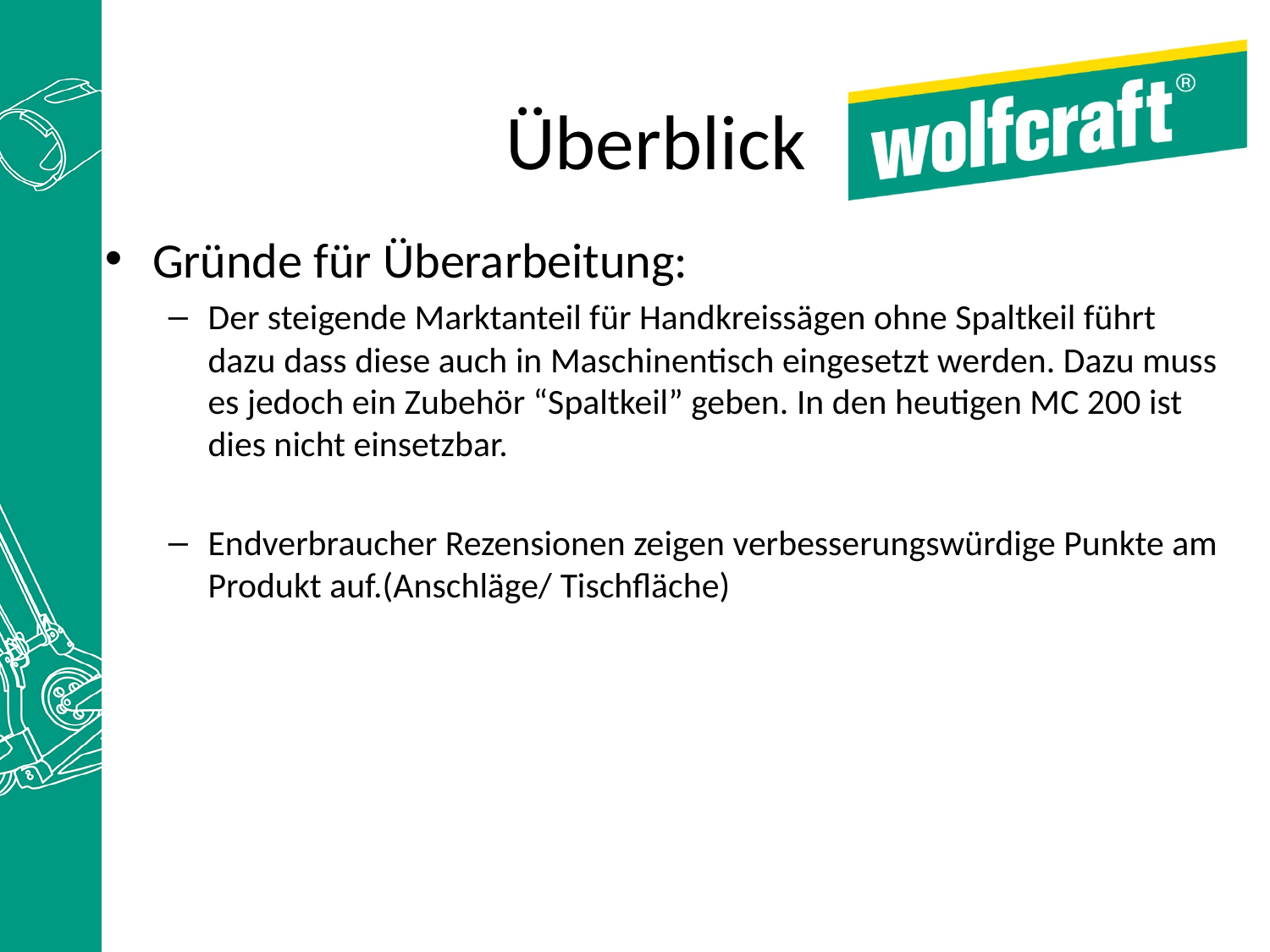

Überblick
Gründe für Überarbeitung:
Der steigende Marktanteil für Handkreissägen ohne Spaltkeil führt dazu dass diese auch in Maschinentisch eingesetzt werden. Dazu muss es jedoch ein Zubehör “Spaltkeil” geben. In den heutigen MC 200 ist dies nicht einsetzbar.

Endverbraucher Rezensionen zeigen verbesserungswürdige Punkte am Produkt auf.(Anschläge/ Tischfläche)